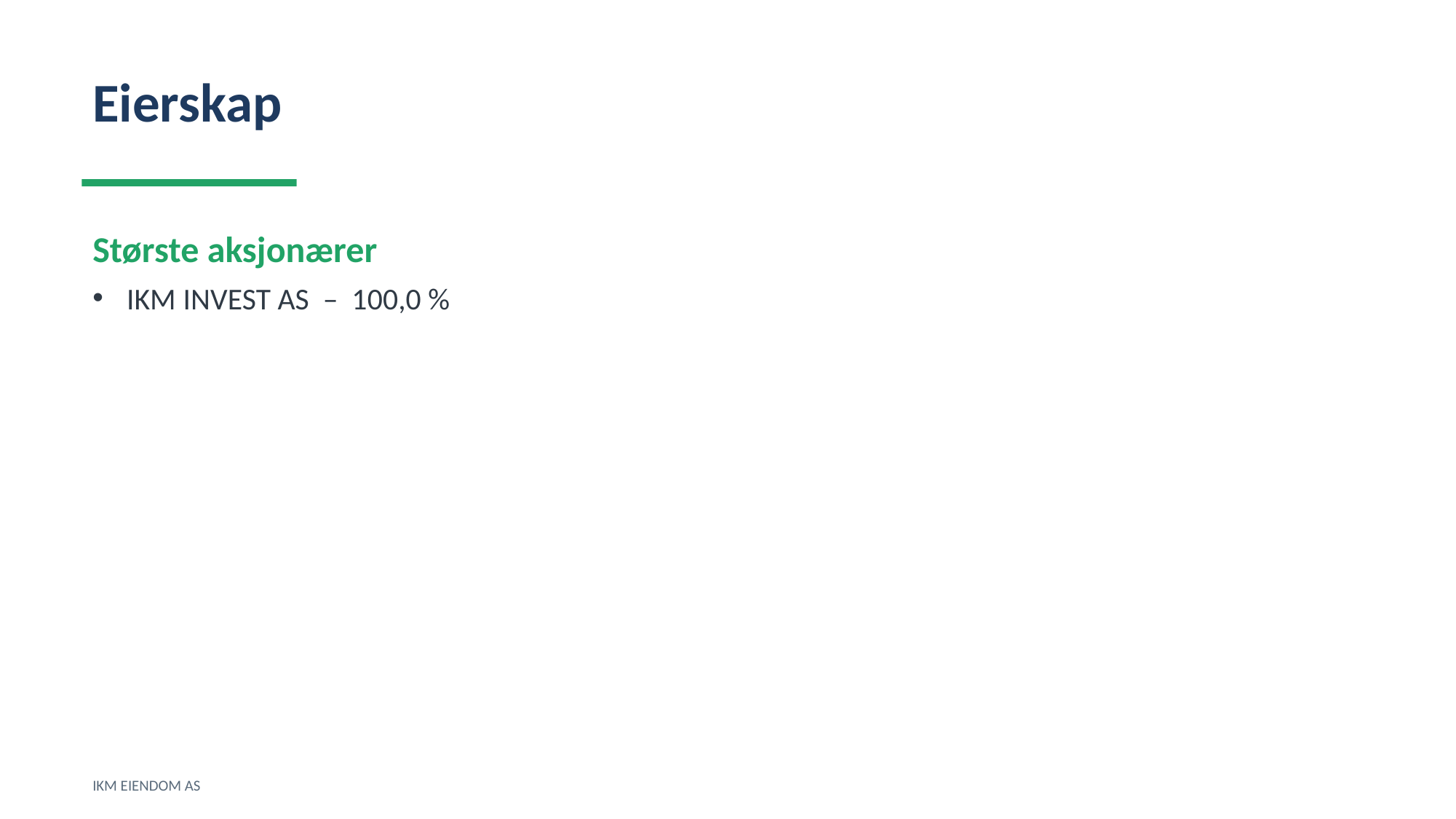

Eierskap

Største aksjonærer
IKM INVEST AS  –  100,0 %
IKM EIENDOM AS